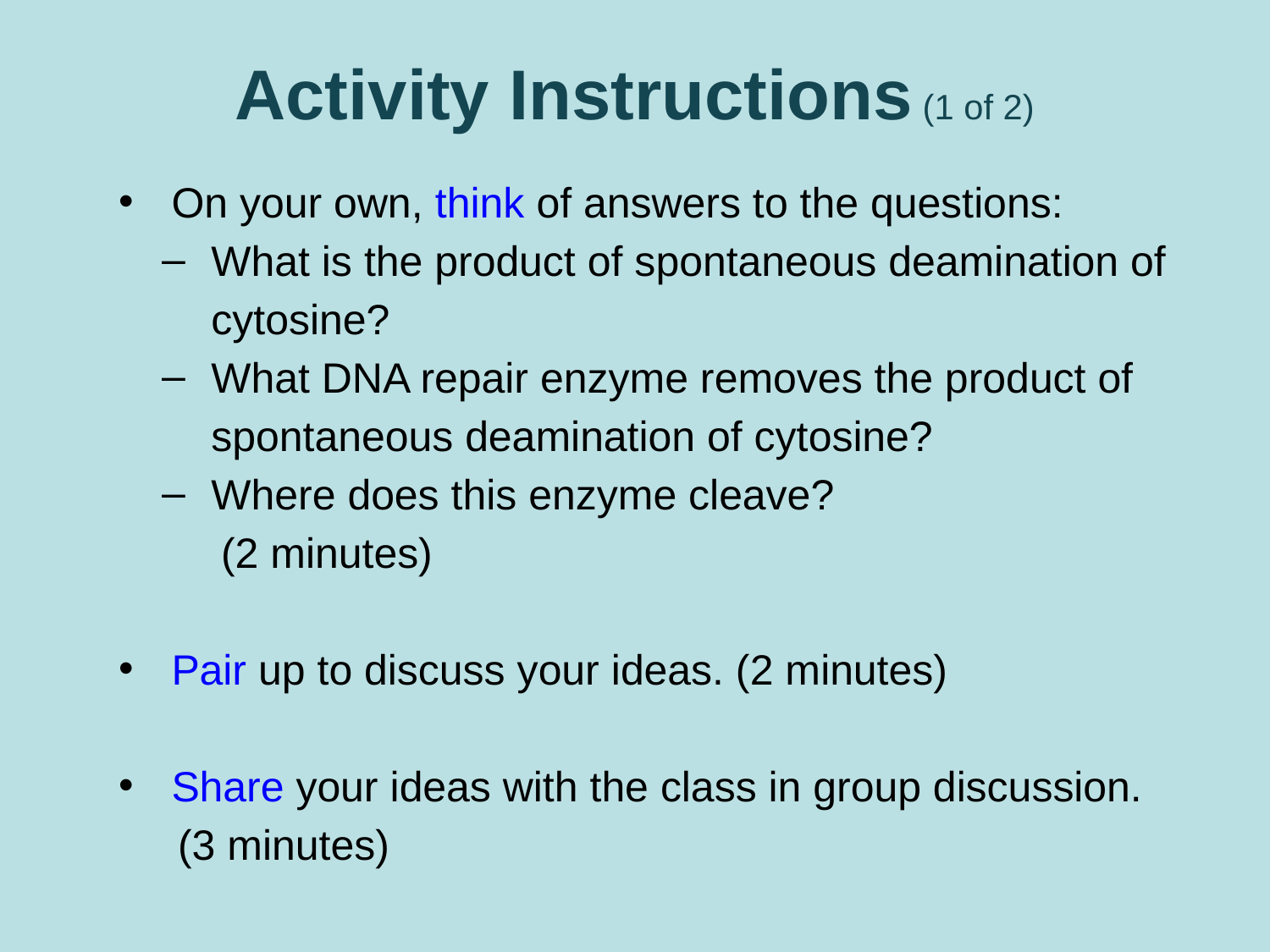

# Activity Instructions (1 of 2)
On your own, think of answers to the questions:
What is the product of spontaneous deamination of cytosine?
What DNA repair enzyme removes the product of spontaneous deamination of cytosine?
Where does this enzyme cleave?
     (2 minutes)

Pair up to discuss your ideas. (2 minutes)

Share your ideas with the class in group discussion.
     (3 minutes)